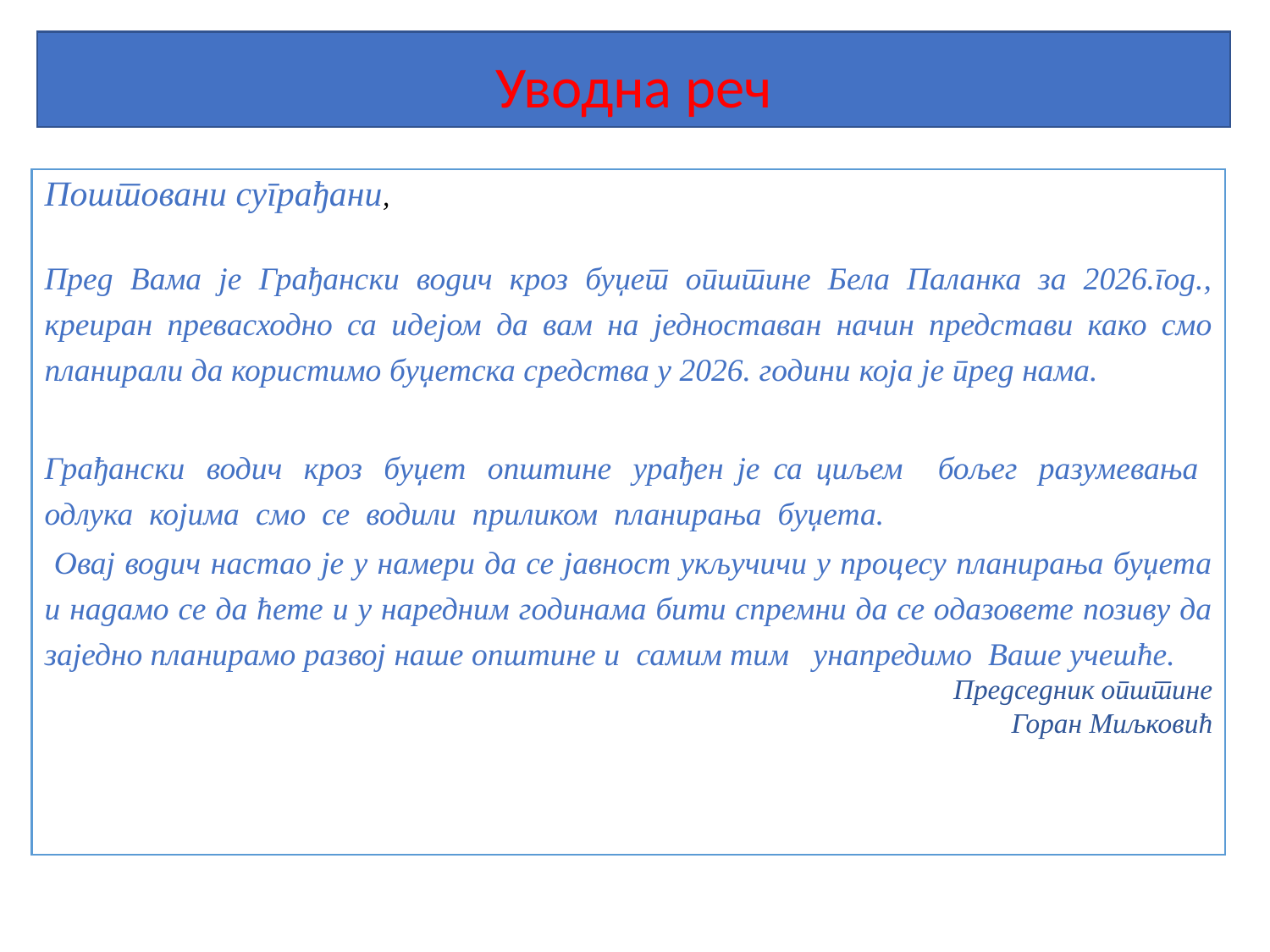

# Уводна реч
Поштовани суграђани,

Пред Вама је Грађански водич кроз буџет општине Бела Паланка за 2026.год., креиран превасходно са идејом да вам на једноставан начин представи како смо планирали да користимо буџетска средства у 2026. години која је пред нама.

Грађански  водич  кроз  буџет  општине  урађен је са циљем   бољег  разумевања  одлука  којима  смо  се  водили  приликом  планирања  буџета.
 Оваj водич настао је у намери да се јавност укључичи у процесу планирања буџета и надамо се да ћете и у наредним годинама бити спремни да се одазовете позиву да заједно планирамо развој наше општине и  самим тим   унапредимо  Ваше учешће.
 Председник општине
Горан Миљковић